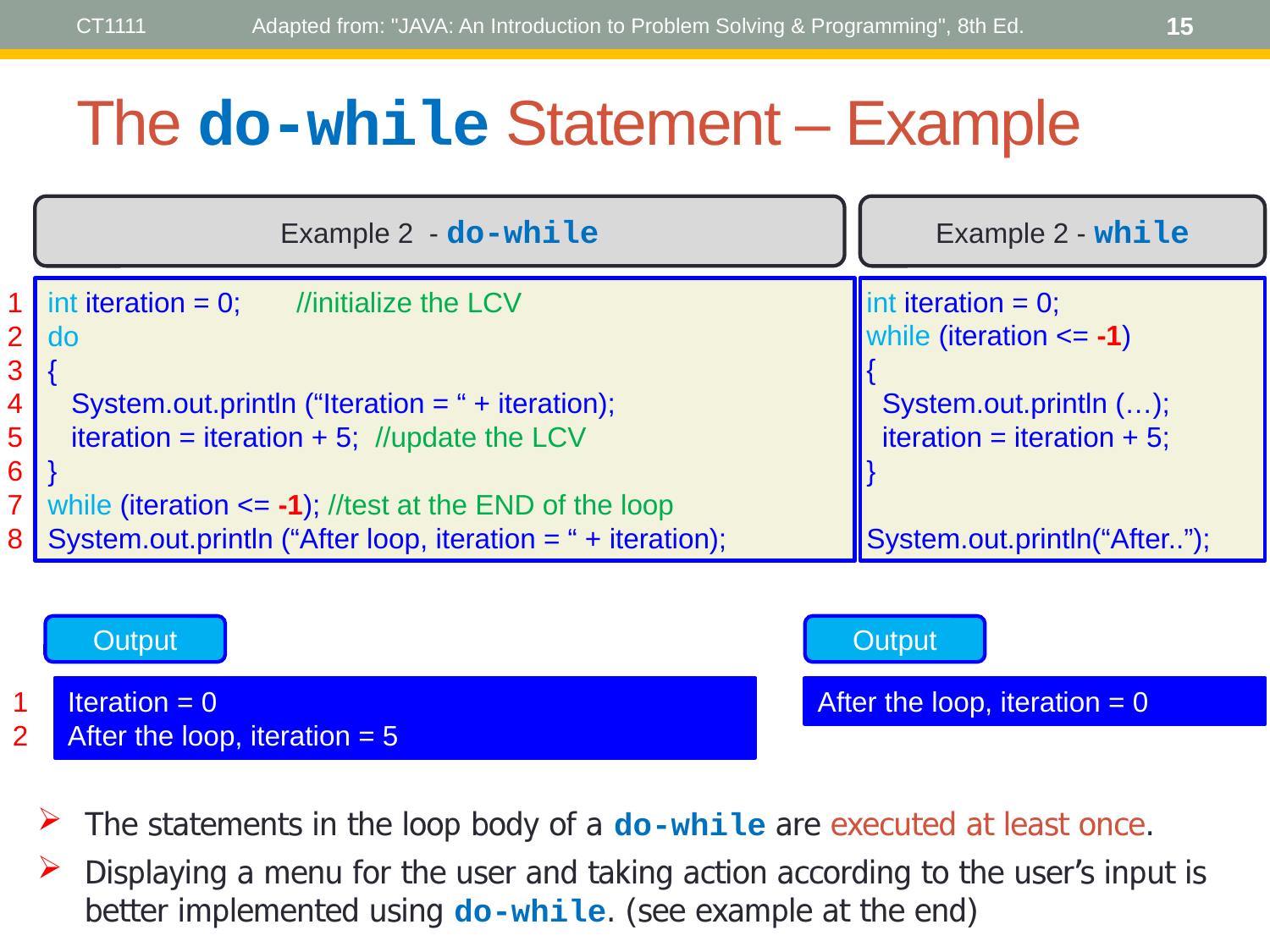

CT1111
Adapted from: "JAVA: An Introduction to Problem Solving & Programming", 8th Ed.
15
# The do-while Statement – Example
Example 2  - do-while
Example 2 - while
int iteration = 0;
while (iteration <= -1)
{
  System.out.println (…);
  iteration = iteration + 5;
}

System.out.println(“After..”);
1
2
3
4
5
6
7
8
int iteration = 0;       //initialize the LCV
do
{
   System.out.println (“Iteration = “ + iteration);
   iteration = iteration + 5;  //update the LCV
}
while (iteration <= -1); //test at the END of the loop
System.out.println (“After loop, iteration = “ + iteration);
Output
Output
After the loop, iteration = 0
1
2
Iteration = 0
After the loop, iteration = 5
The statements in the loop body of a do-while are executed at least once.
Displaying a menu for the user and taking action according to the user’s input is better implemented using do-while. (see example at the end)